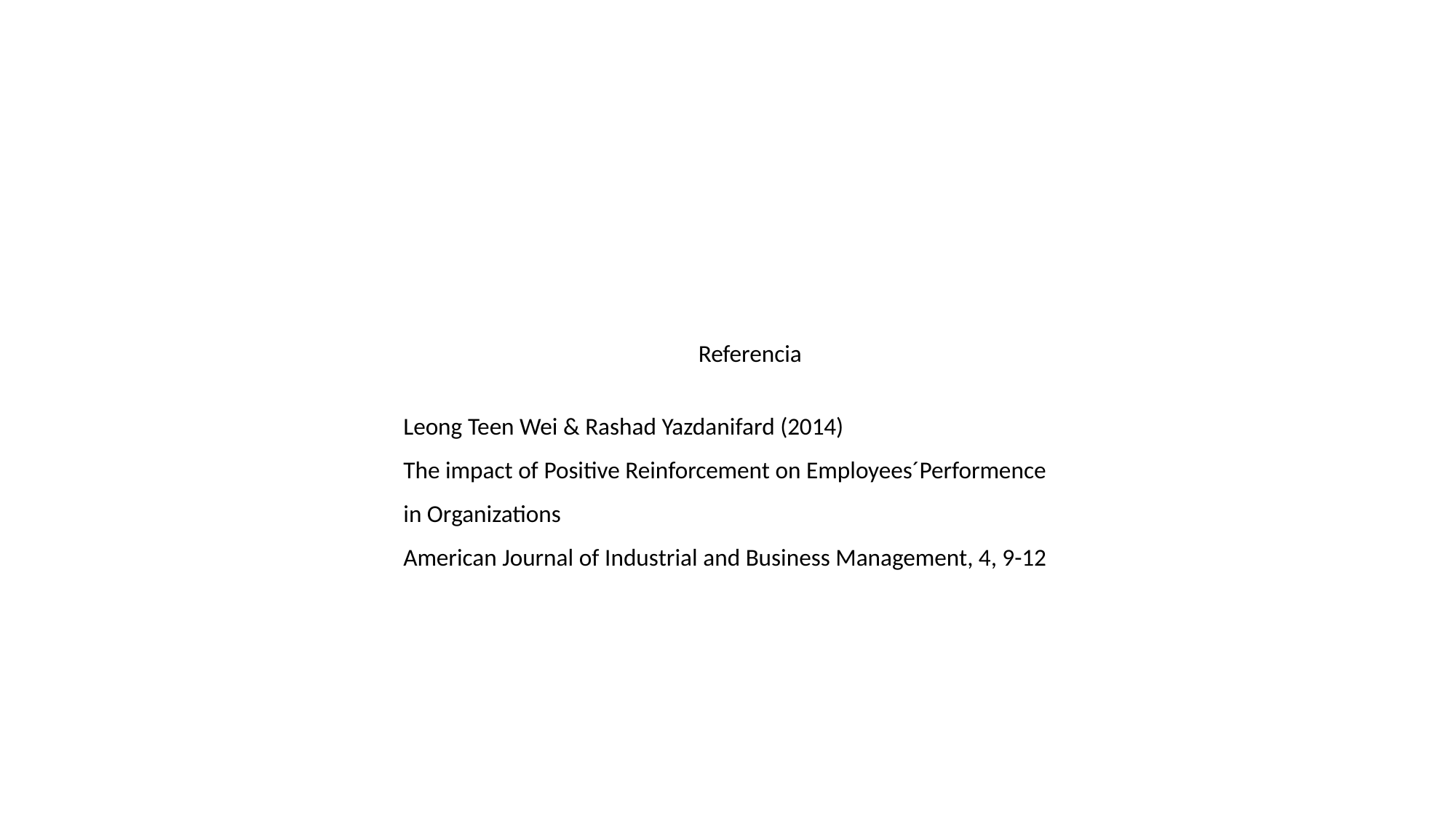

Referencia

Leong Teen Wei & Rashad Yazdanifard (2014)
The impact of Positive Reinforcement on Employees´Performence
in Organizations
American Journal of Industrial and Business Management, 4, 9-12